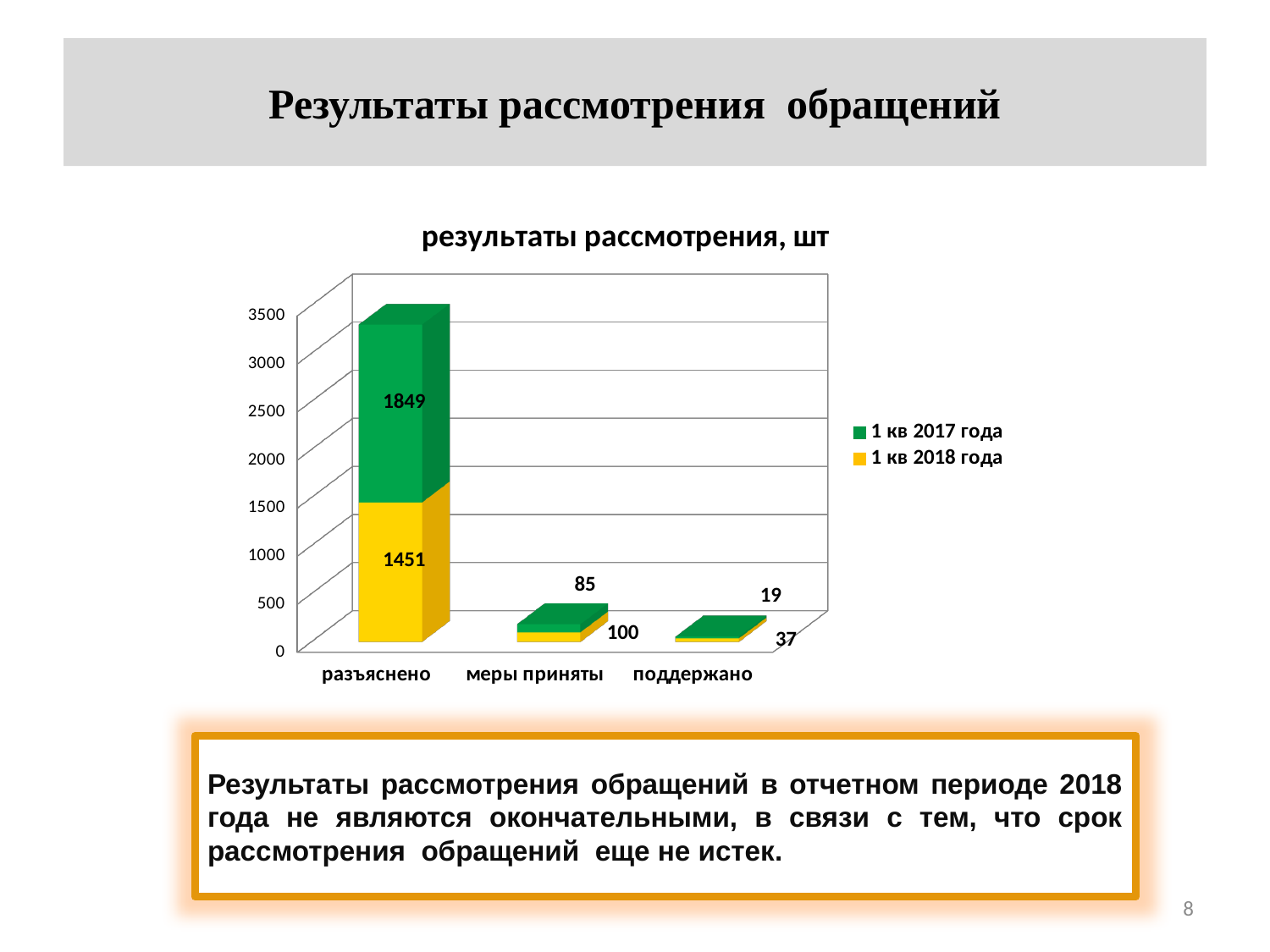

# Результаты рассмотрения  обращений

[unsupported chart]

Результаты рассмотрения обращений в отчетном периоде 2018 года не являются окончательными, в связи с тем, что срок рассмотрения  обращений  еще не истек.
8